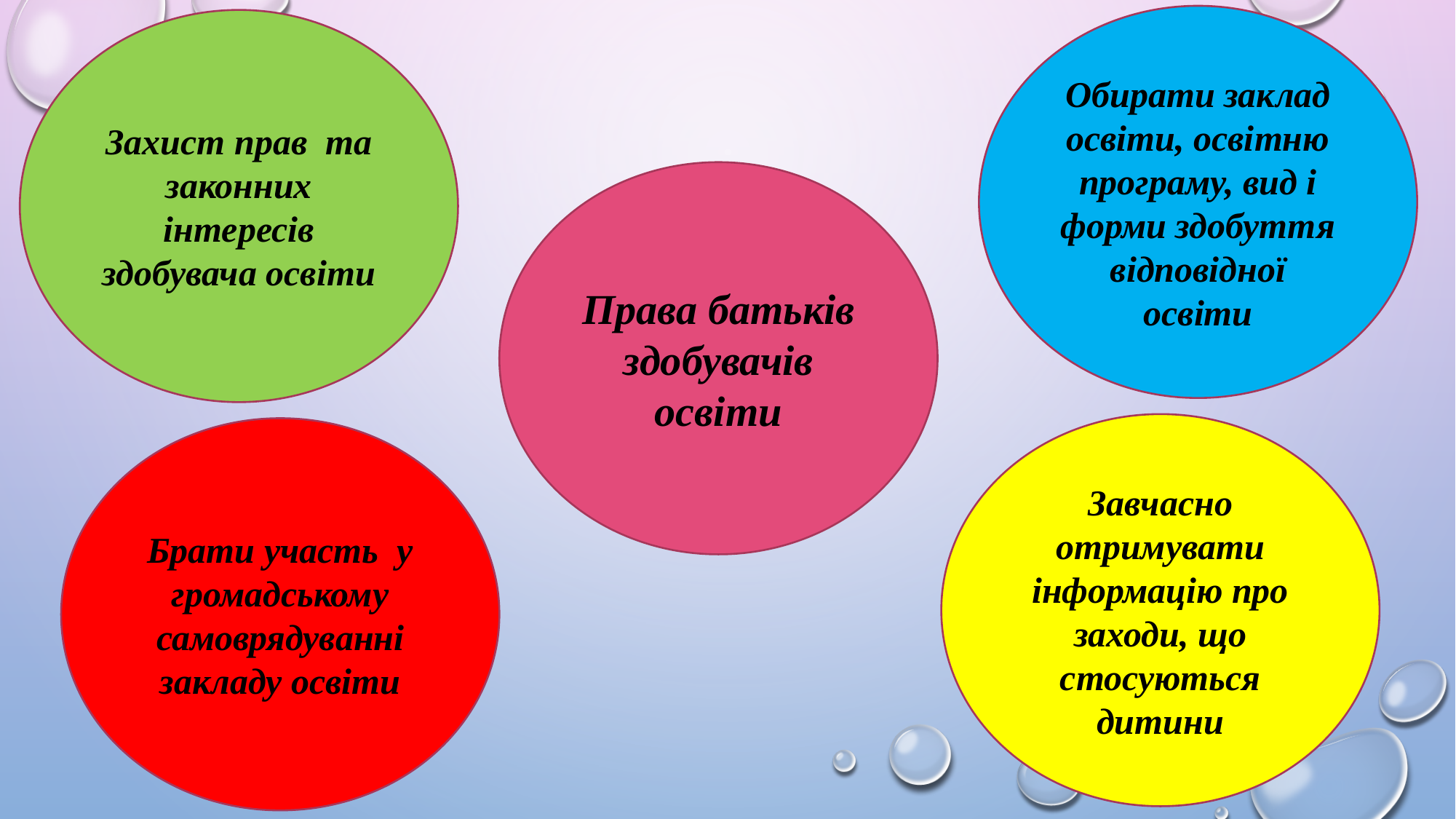

Обирати заклад освіти, освітню програму, вид і форми здобуття відповідної освіти
Захист прав  та законних інтересів здобувача освіти
#
Права батьків здобувачів освіти

Завчасно отримувати інформацію про заходи, що стосуються дитини
Брати участь  у громадському самоврядуванні закладу освіти